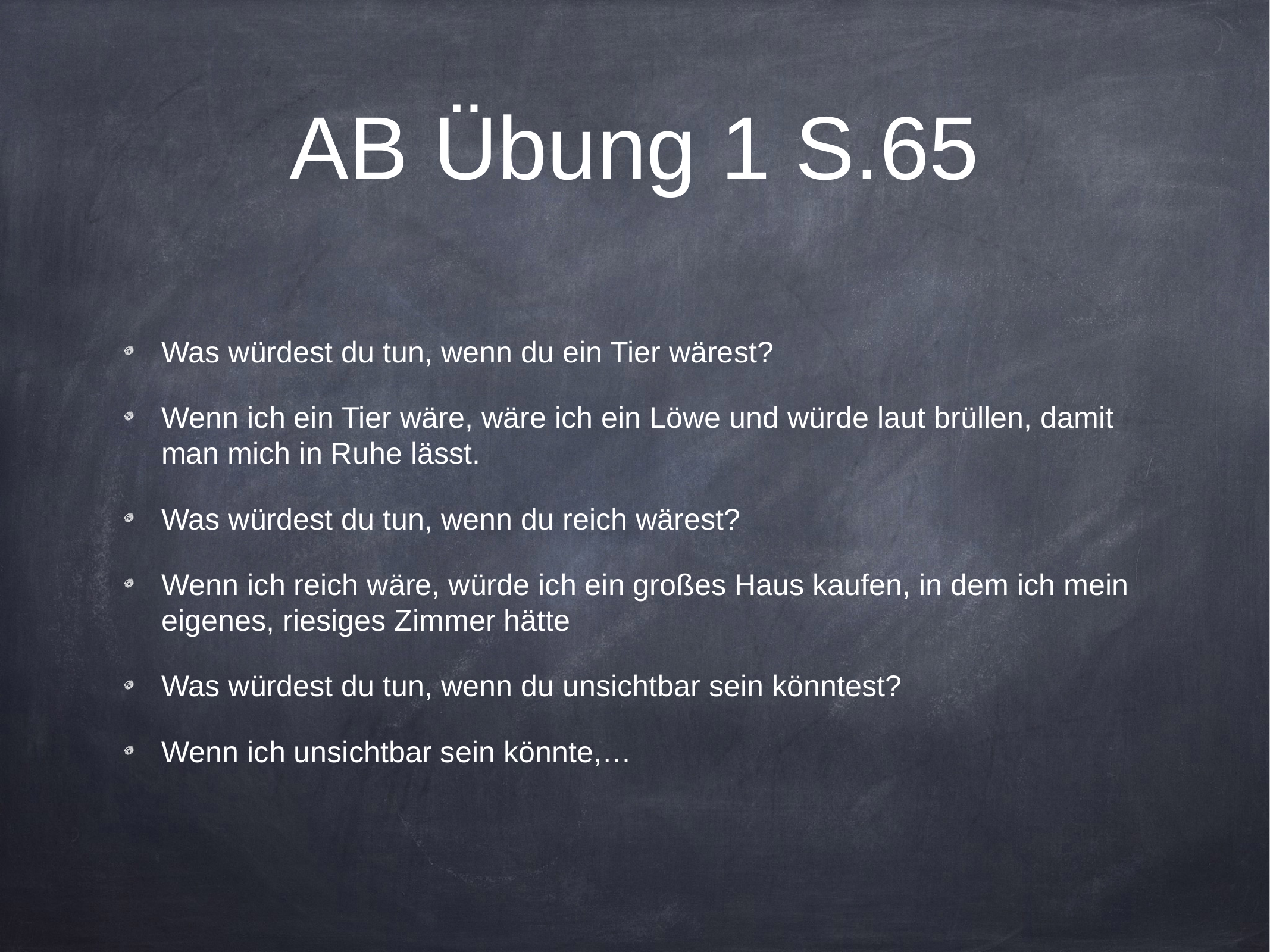

# AB Übung 1 S.65
Was würdest du tun, wenn du ein Tier wärest?
Wenn ich ein Tier wäre, wäre ich ein Löwe und würde laut brüllen, damit man mich in Ruhe lässt.
Was würdest du tun, wenn du reich wärest?
Wenn ich reich wäre, würde ich ein großes Haus kaufen, in dem ich mein eigenes, riesiges Zimmer hätte
Was würdest du tun, wenn du unsichtbar sein könntest?
Wenn ich unsichtbar sein könnte,…